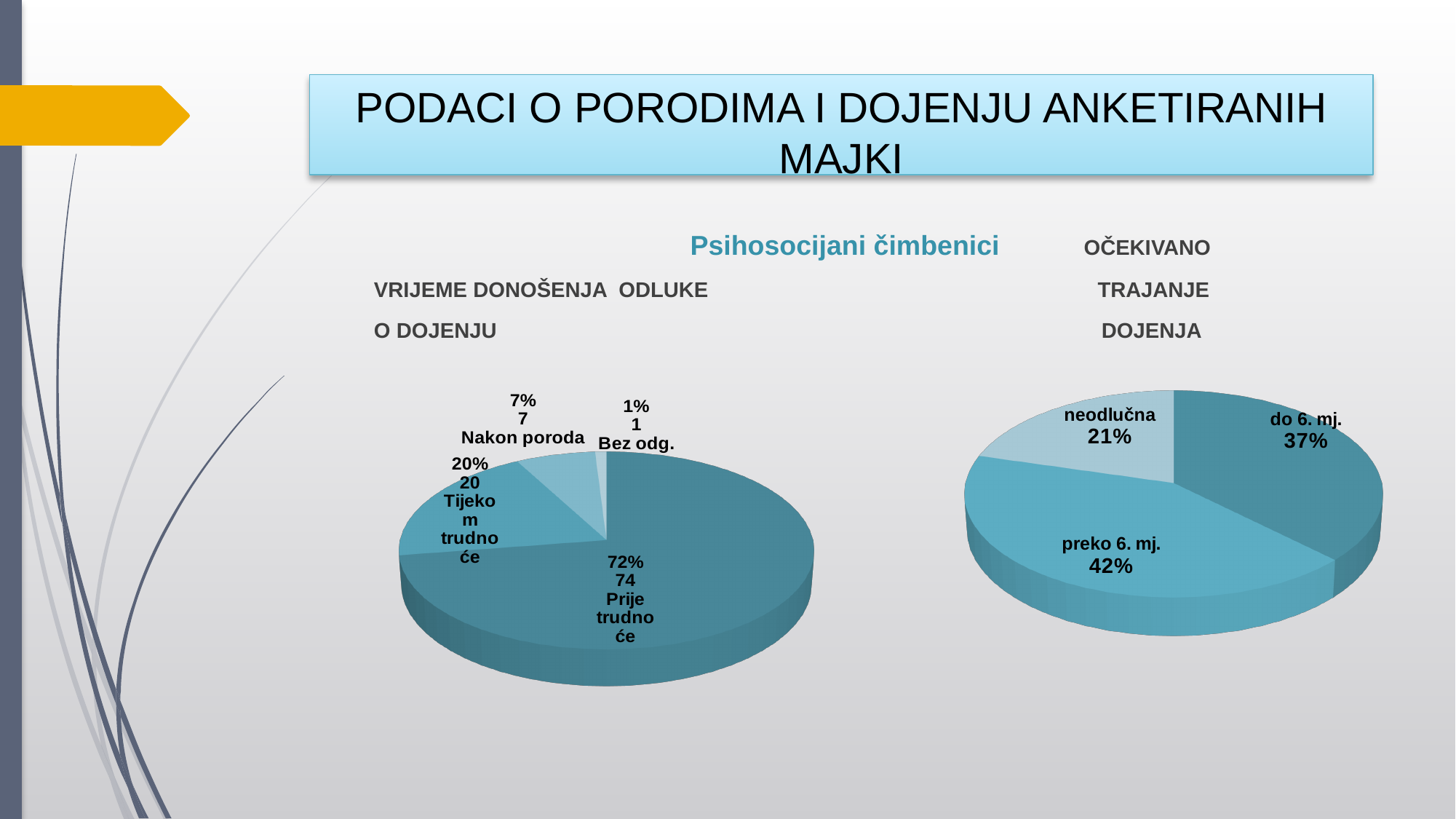

# PODACI O PORODIMA I DOJENJU ANKETIRANIH MAJKI

                                                       Psihosocijani čimbenici           OČEKIVANO
         VRIJEME DONOŠENJA  ODLUKE                                                                 TRAJANJE
         O DOJENJU                                                                                                     DOJENJA

[unsupported chart]

[unsupported chart]